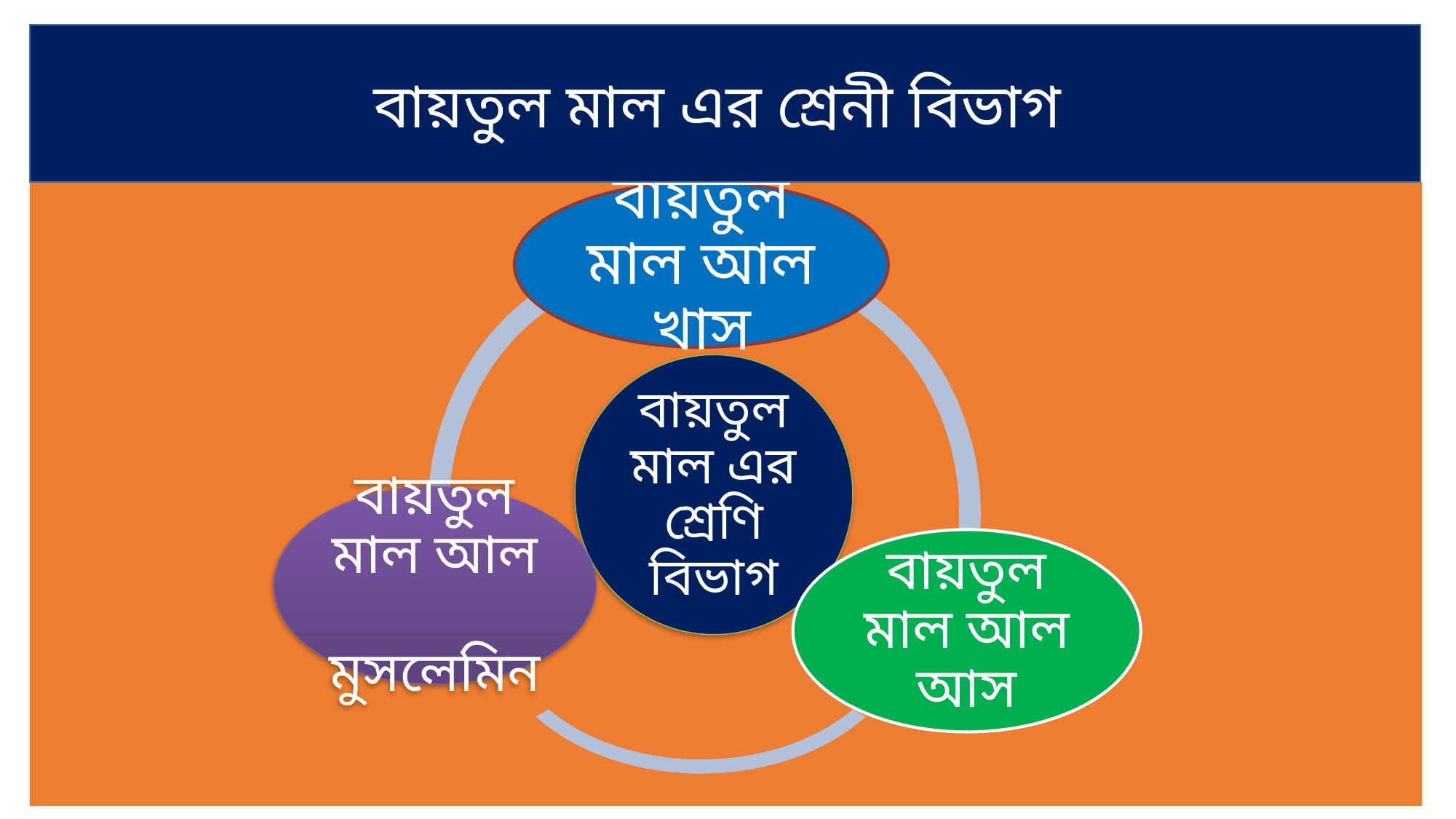

বায়তুল মাল এর শ্রেনী বিভাগ
বায়তুল মাল এর শ্রেণি বিভাগ
বায়তুল মাল আল খাস
বায়তুল মাল আল আস
বায়তুল মাল আল  মুসলেমিন